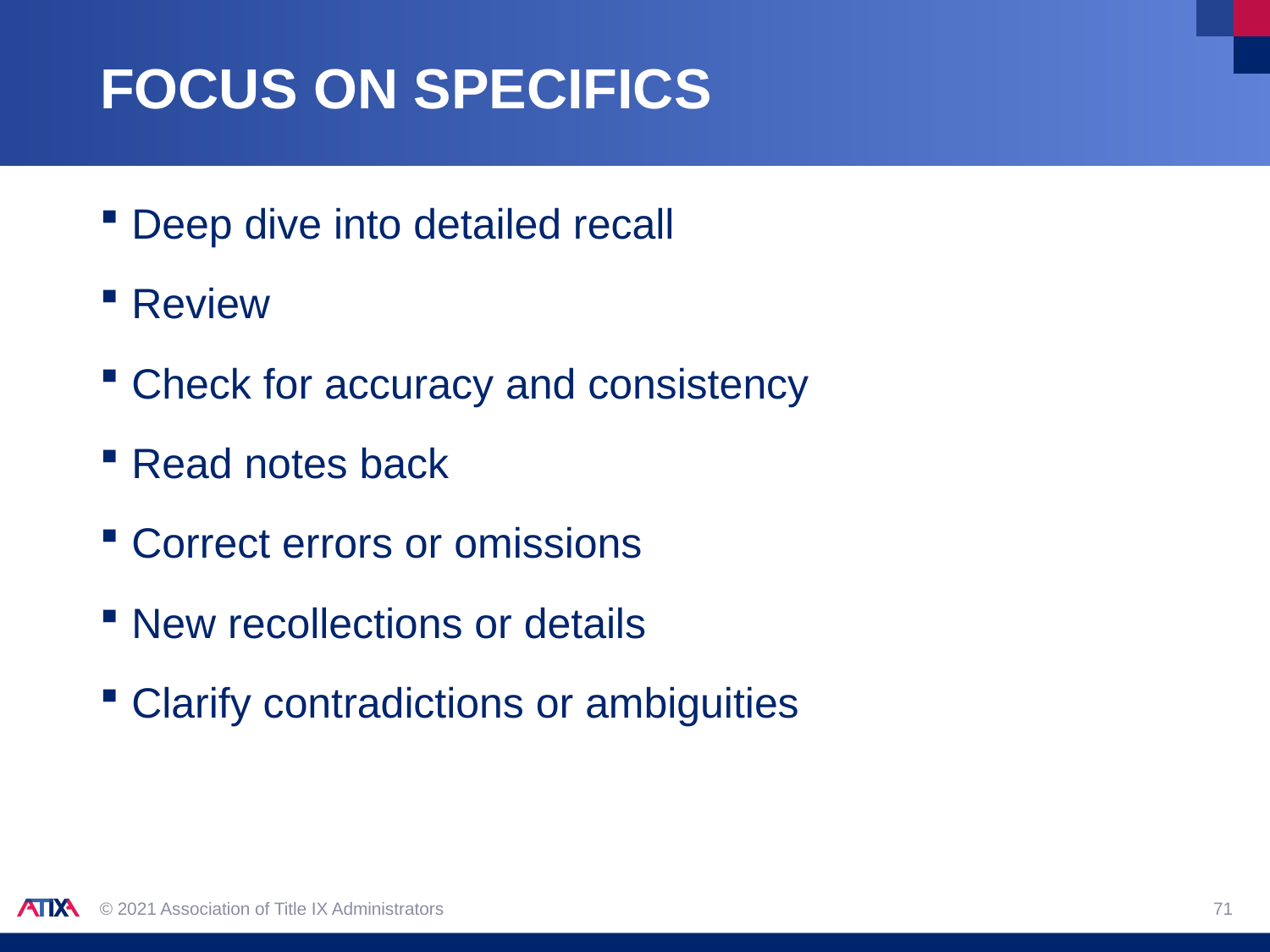

# Focus on specifics
Deep dive into detailed recall
Review
Check for accuracy and consistency
Read notes back
Correct errors or omissions
New recollections or details
Clarify contradictions or ambiguities
71